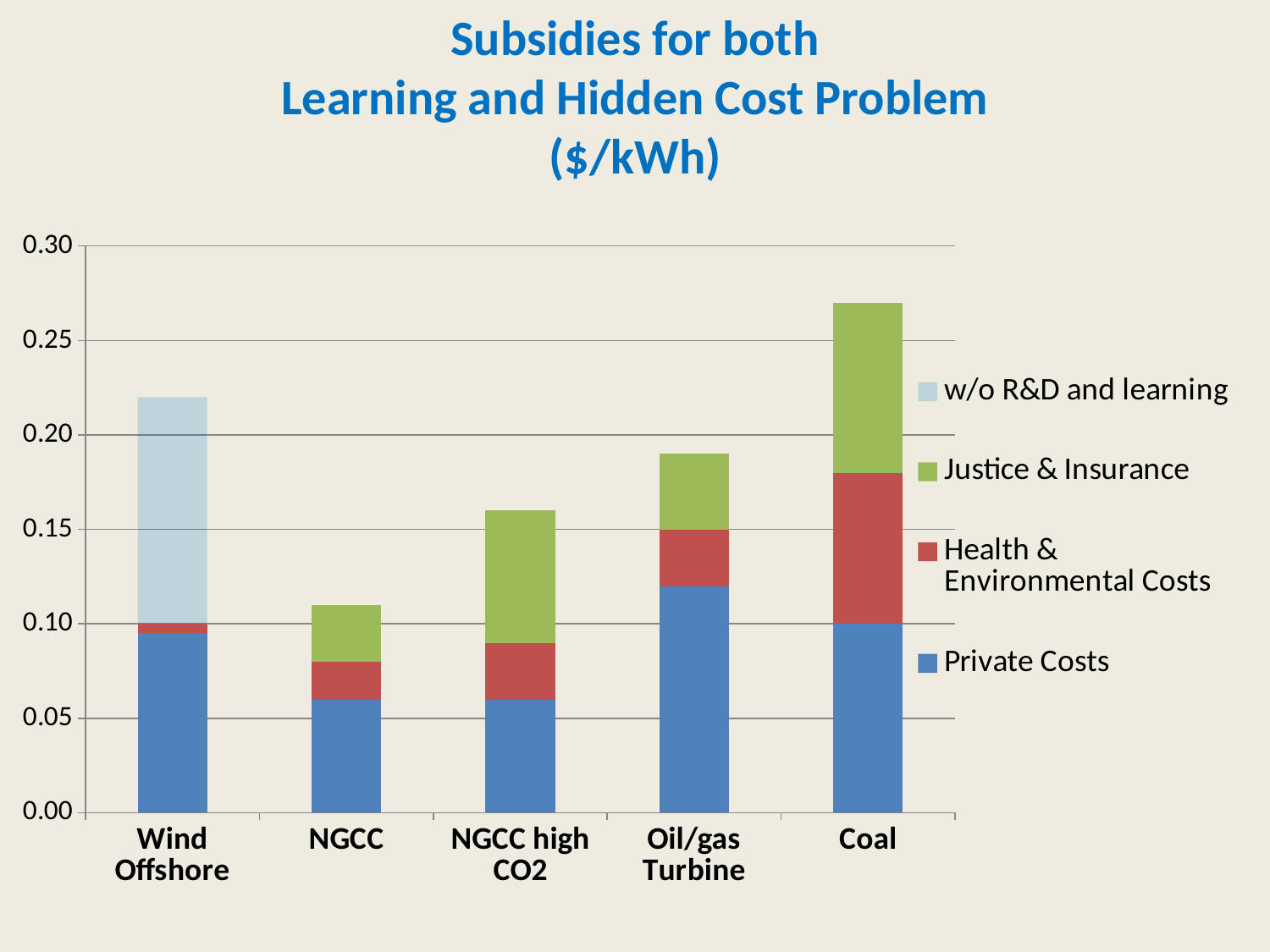

# Subsidies for both Learning and Hidden Cost Problem ($/kWh)

### Chart

| Category | Private Costs | Health & Environmental Costs | Justice & Insurance | w/o R&D and learning |
|---|---|---|---|---|
| Wind Offshore | 0.09500000000000001 | 0.005000000000000001 | 0.0 | 0.12000000000000001 |
| NGCC | 0.060000000000000005 | 0.020000000000000004 | 0.030000000000000002 | 0.0 |
| NGCC high CO2 | 0.060000000000000005 | 0.030000000000000002 | 0.07000000000000002 | 0.0 |
| Oil/gas Turbine | 0.12000000000000001 | 0.030000000000000002 | 0.04000000000000001 | 0.0 |
| Coal | 0.1 | 0.08000000000000002 | 0.09000000000000001 | 0.0 |